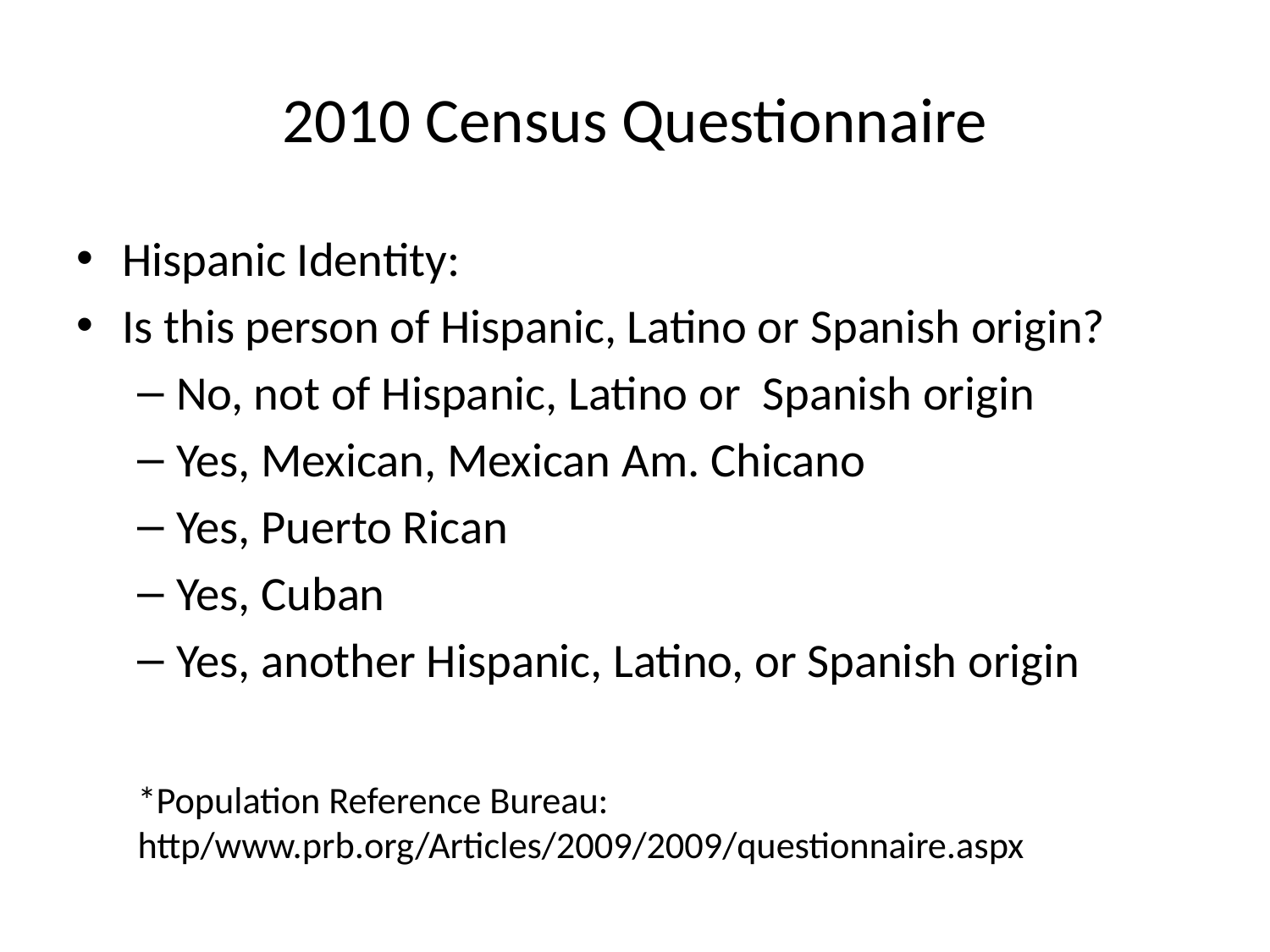

# 2010 Census Questionnaire
Hispanic Identity:
Is this person of Hispanic, Latino or Spanish origin?
No, not of Hispanic, Latino or  Spanish origin
Yes, Mexican, Mexican Am. Chicano
Yes, Puerto Rican
Yes, Cuban
Yes, another Hispanic, Latino, or Spanish origin

*Population Reference Bureau: http/www.prb.org/Articles/2009/2009/questionnaire.aspx